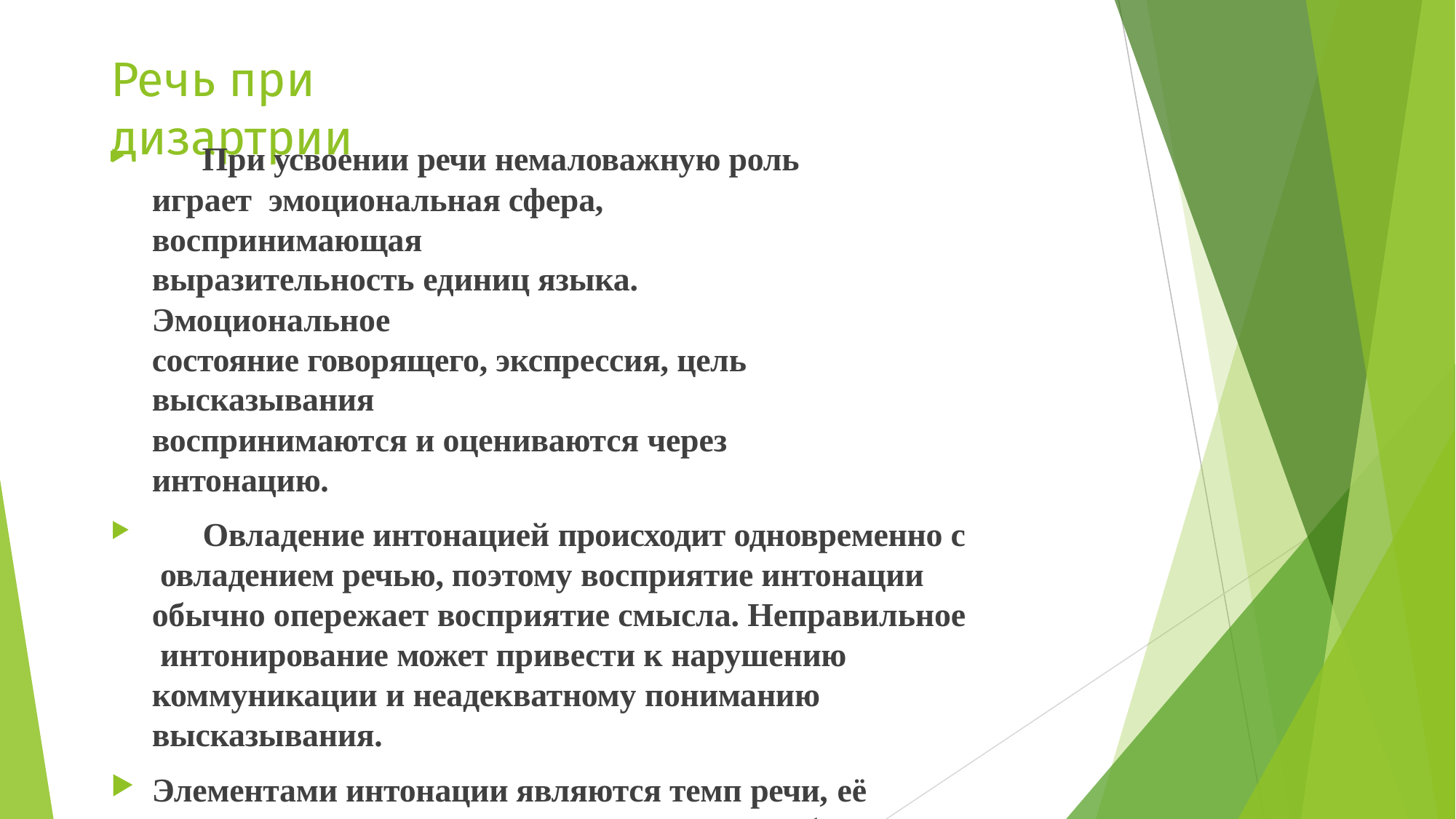

# Речь при дизартрии
	При усвоении речи немаловажную роль играет  эмоциональная сфера, воспринимающая
выразительность единиц языка. Эмоциональное
состояние говорящего, экспрессия, цель высказывания
воспринимаются и оцениваются через интонацию.
	Овладение интонацией происходит одновременно с  овладением речью, поэтому восприятие интонации  обычно опережает восприятие смысла. Неправильное  интонирование может привести к нарушению  коммуникации и неадекватному пониманию
высказывания.
Элементами интонации являются темп речи, её
интенсивность, мелодика, высота тона, тембр голоса.